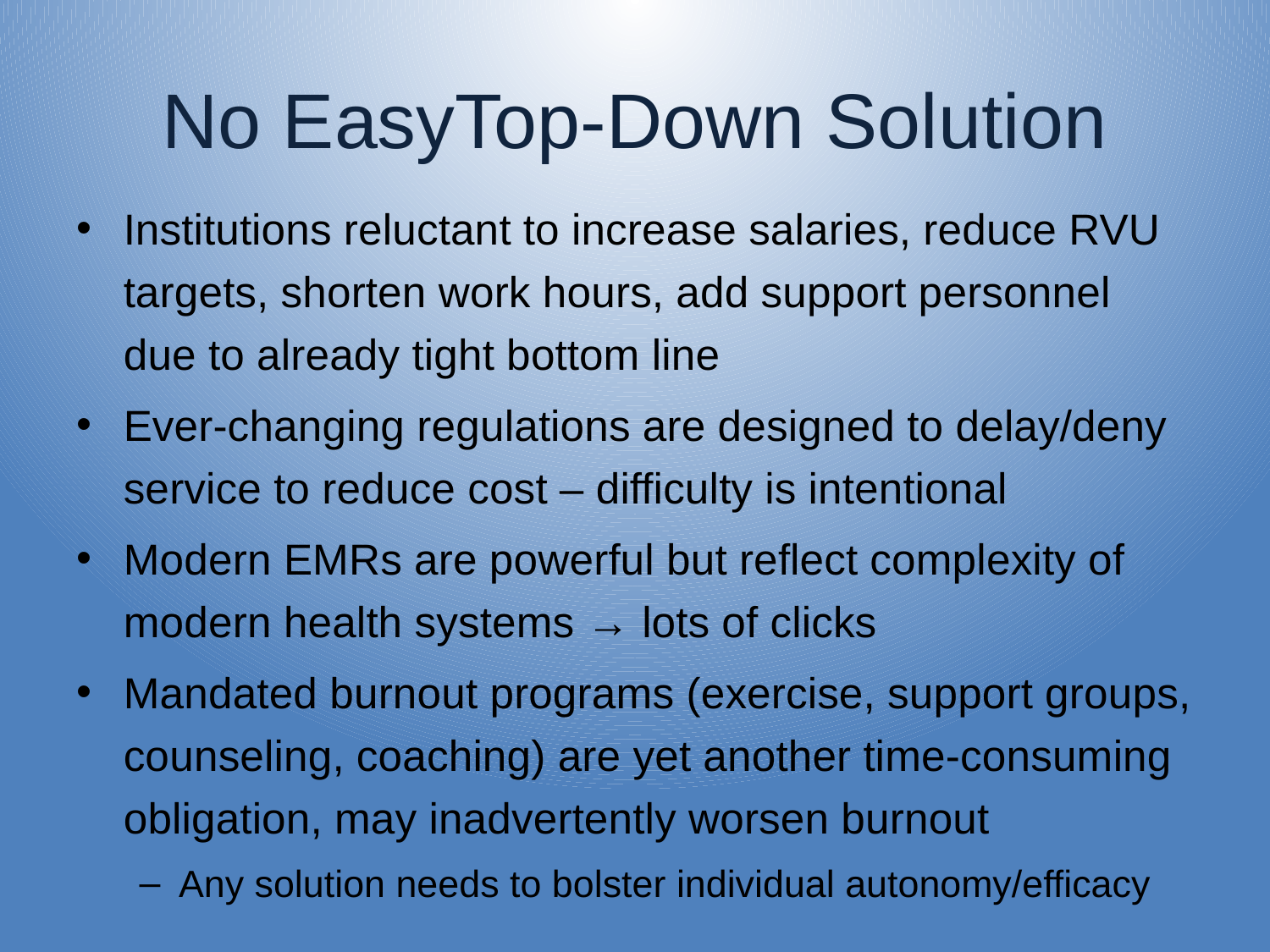

# No EasyTop-Down Solution
Institutions reluctant to increase salaries, reduce RVU targets, shorten work hours, add support personnel due to already tight bottom line
Ever-changing regulations are designed to delay/deny service to reduce cost – difficulty is intentional
Modern EMRs are powerful but reflect complexity of modern health systems → lots of clicks
Mandated burnout programs (exercise, support groups, counseling, coaching) are yet another time-consuming obligation, may inadvertently worsen burnout
Any solution needs to bolster individual autonomy/efficacy